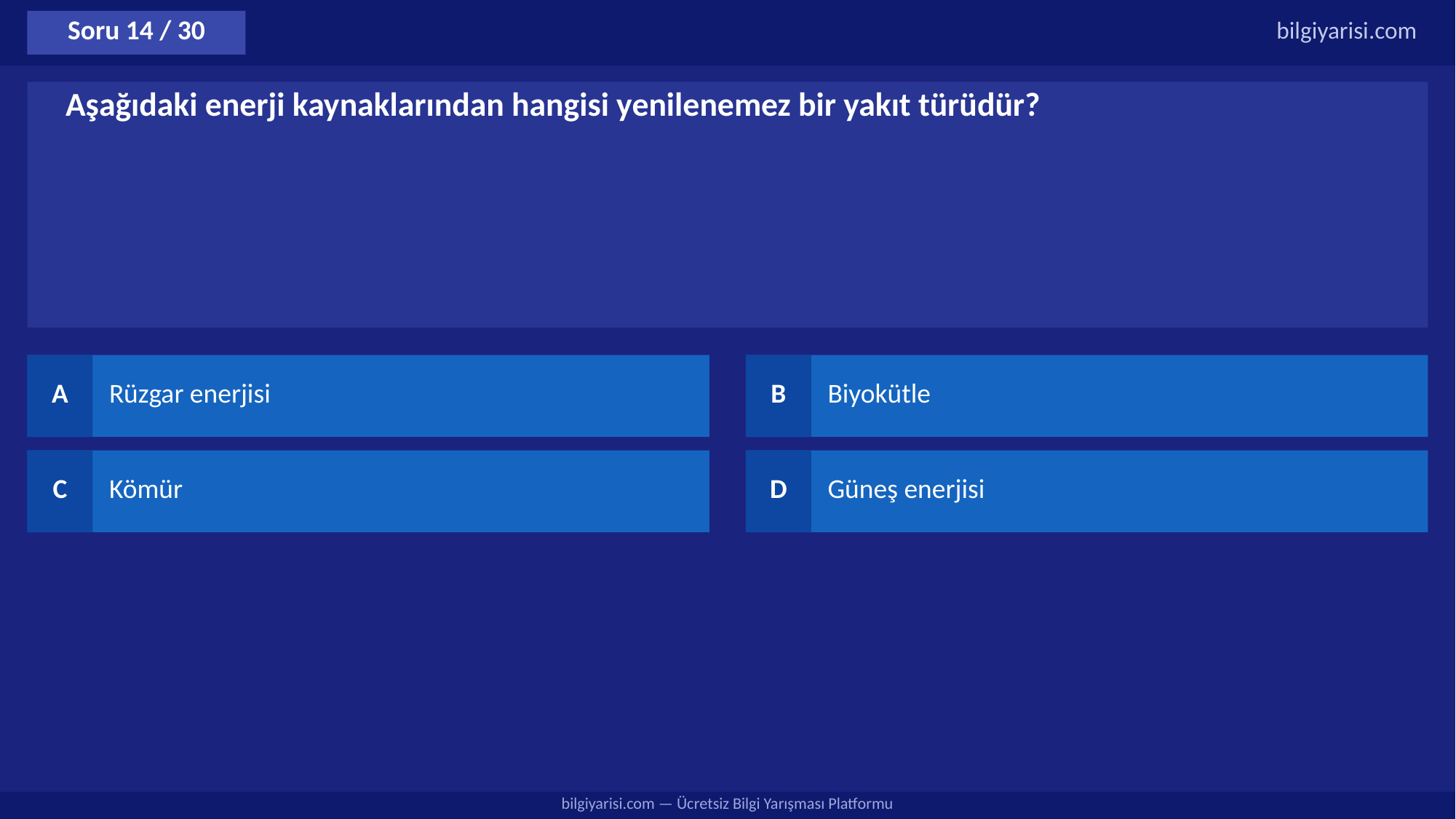

Soru 14 / 30
bilgiyarisi.com

Aşağıdaki enerji kaynaklarından hangisi yenilenemez bir yakıt türüdür?

A
Rüzgar enerjisi

B
Biyokütle

C
Kömür

D
Güneş enerjisi
bilgiyarisi.com — Ücretsiz Bilgi Yarışması Platformu